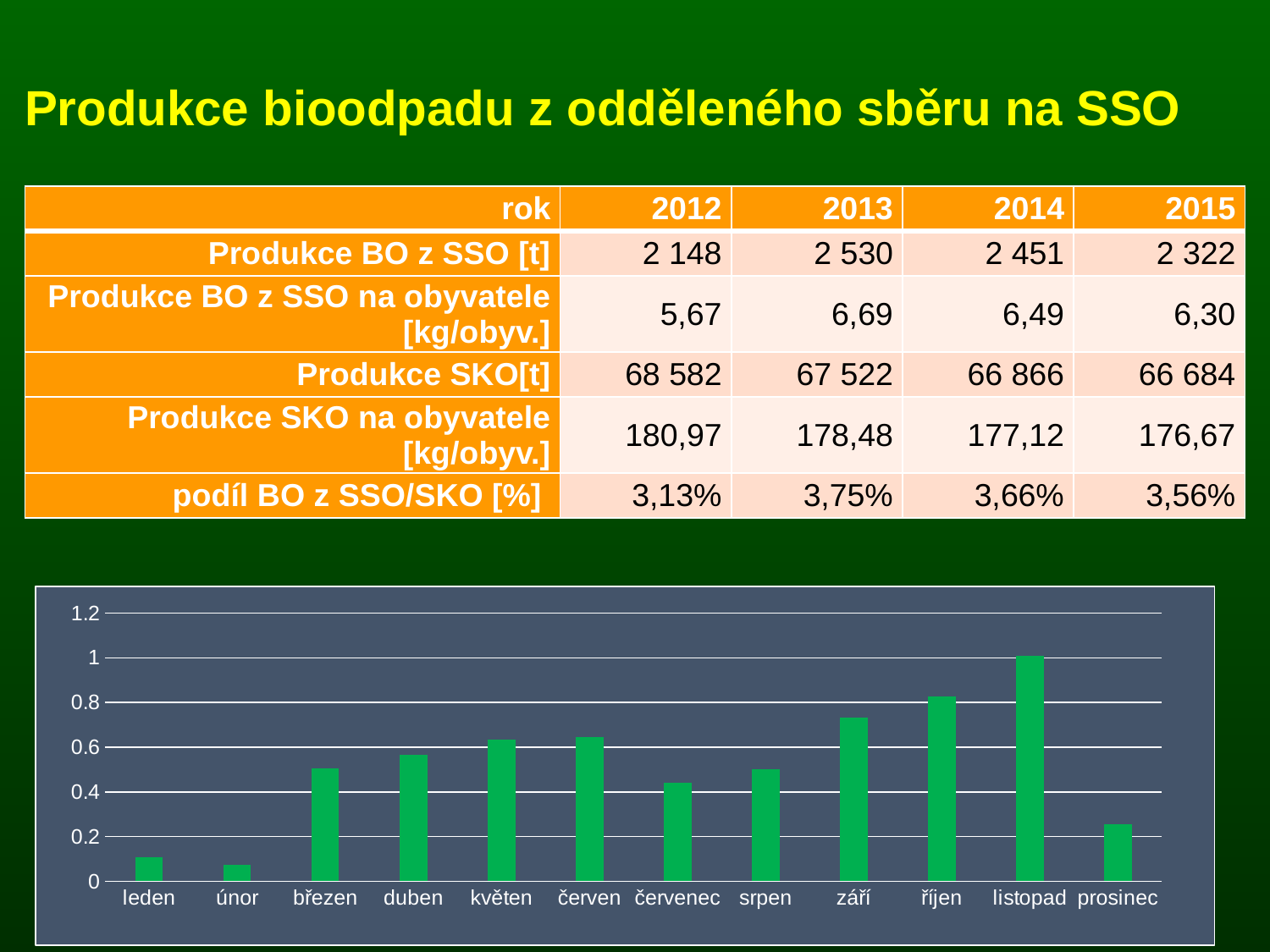

# Produkce bioodpadu z odděleného sběru na SSO

Měsíční produkce BO z odděleného sběru na SSO v roce 2015

| rok | 2012 | 2013 | 2014 | 2015 |
| --- | --- | --- | --- | --- |
| Produkce BO z SSO [t] | 2 148 | 2 530 | 2 451 | 2 322 |
| Produkce BO z SSO na obyvatele [kg/obyv.] | 5,67 | 6,69 | 6,49 | 6,30 |
| Produkce SKO[t] | 68 582 | 67 522 | 66 866 | 66 684 |
| Produkce SKO na obyvatele [kg/obyv.] | 180,97 | 178,48 | 177,12 | 176,67 |
| podíl BO z SSO/SKO [%] | 3,13% | 3,75% | 3,66% | 3,56% |

### Chart

| Category |  |
|---|---|
| leden | 0.1069044086477321 |
| únor | 0.07471386180584993 |
| březen | 0.50498092412039 |
| duben | 0.5644870707927088 |
| květen | 0.6346704111911827 |
| červen | 0.6438904196693513 |
| červenec | 0.4406528189910979 |
| srpen | 0.5017751165748198 |
| září | 0.7332026282323019 |
| říjen | 0.827018863925392 |
| listopad | 1.009246502755405 |
| prosinec | 0.25357672742687576 |